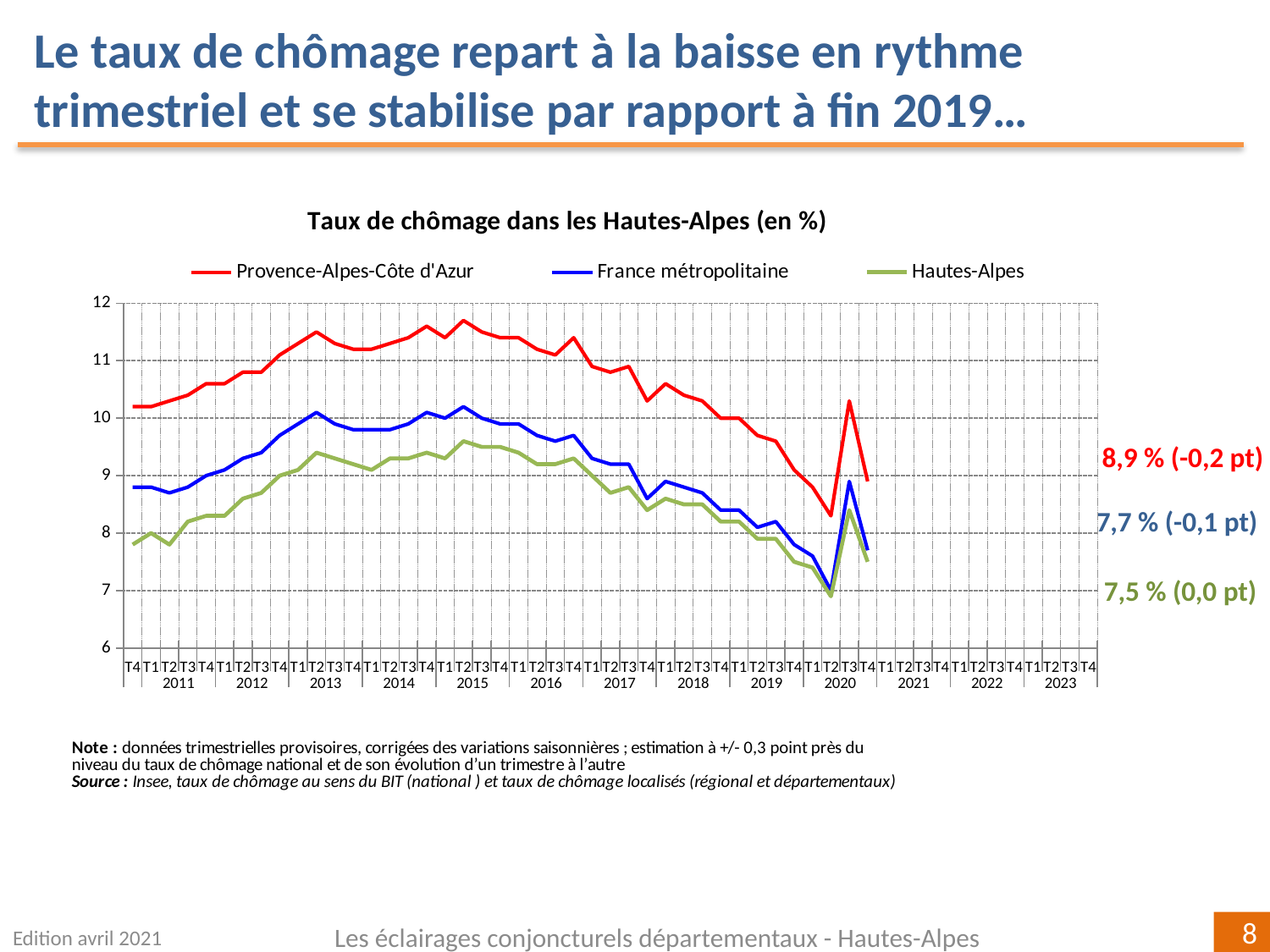

Le taux de chômage repart à la baisse en rythme trimestriel et se stabilise par rapport à fin 2019…

[unsupported chart]

8,9 % (-0,2 pt)

7,7 % (-0,1 pt)

7,5 % (0,0 pt)

Edition avril 2021
Les éclairages conjoncturels départementaux - Hautes-Alpes
8